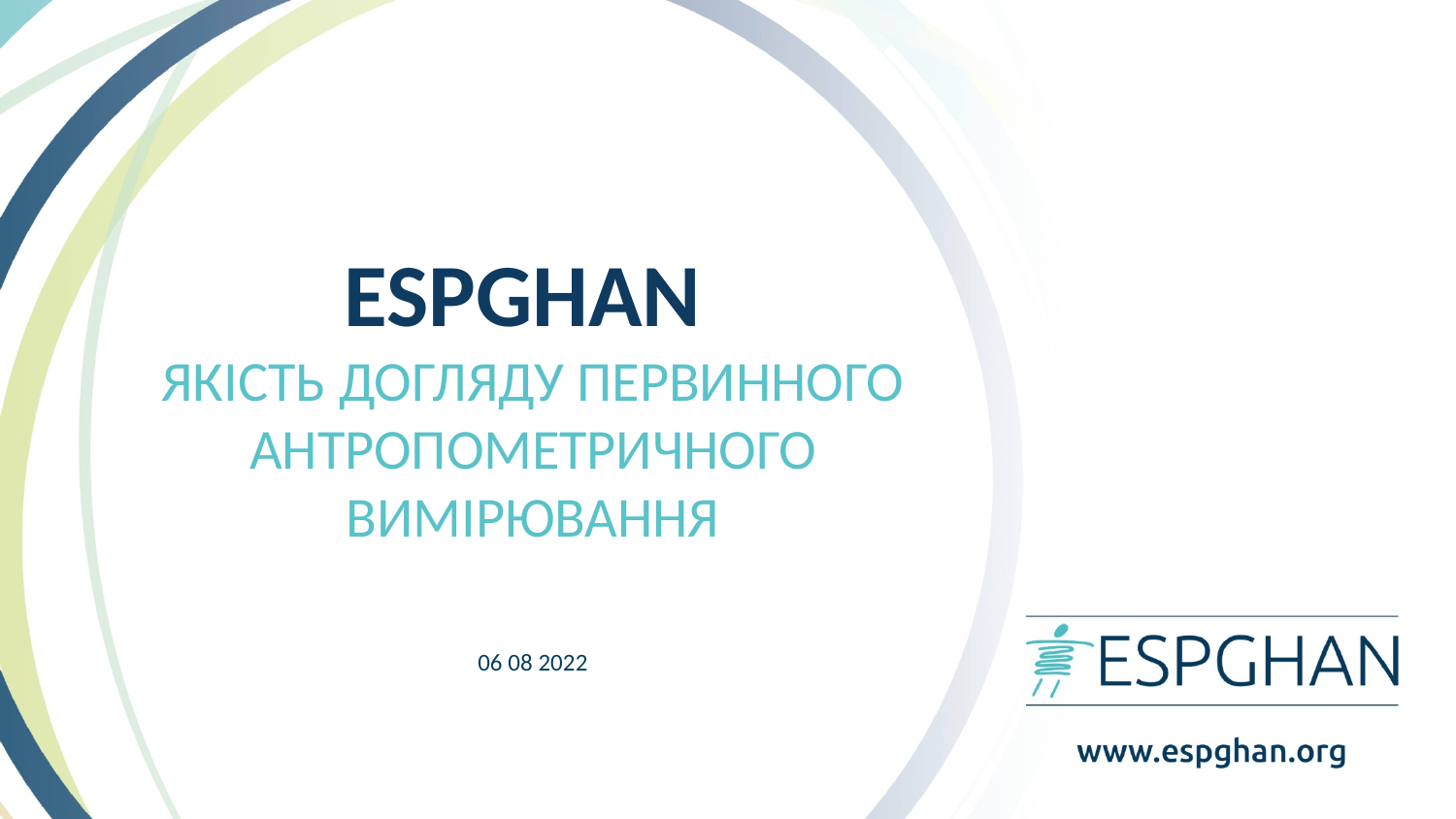

ESPGHAN
ЯКІСТЬ ДОГЛЯДУ ПЕРВИННОГО АНТРОПОМЕТРИЧНОГО ВИМІРЮВАННЯ
06 08 2022